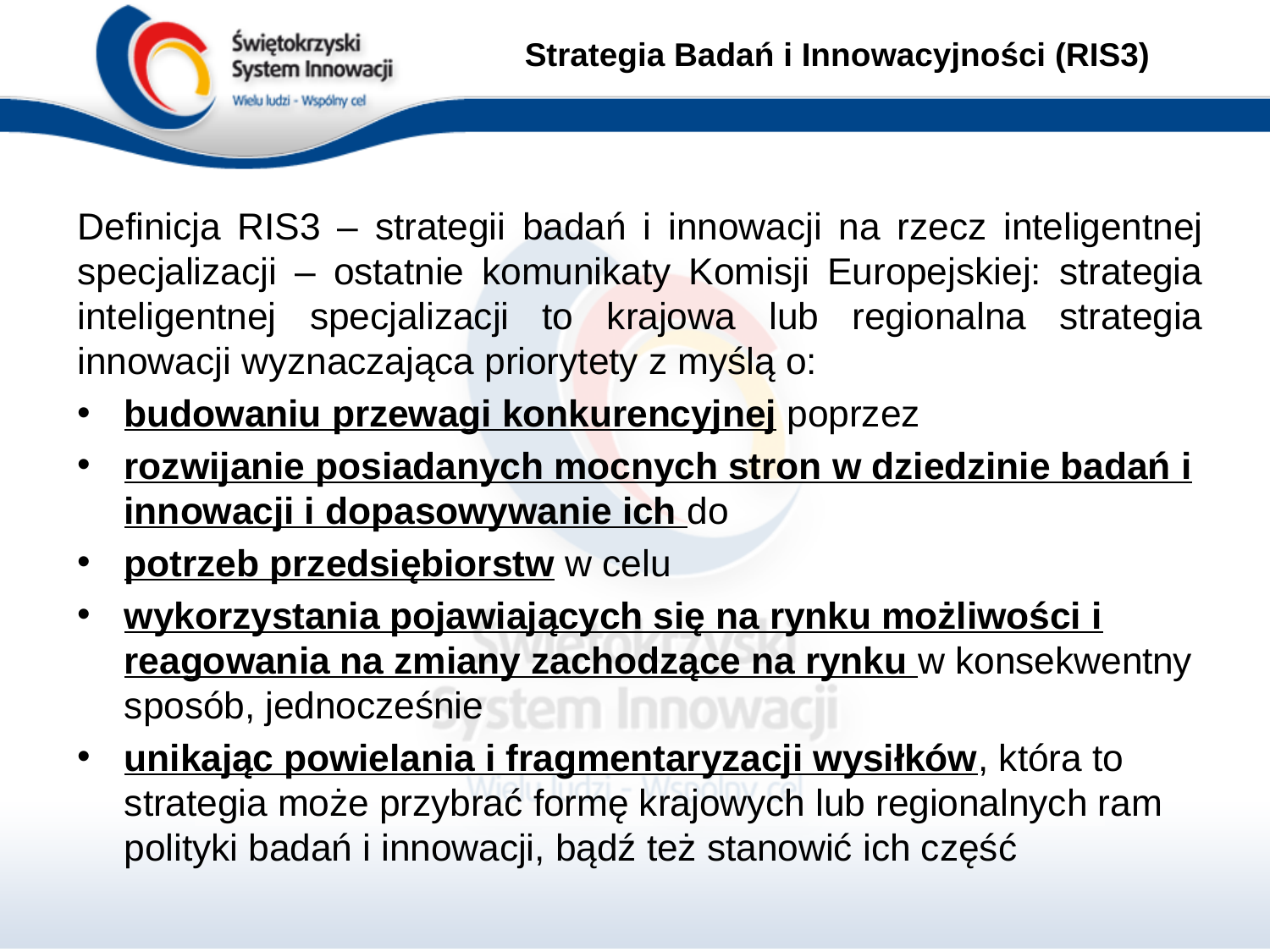

# Strategia Badań i Innowacyjności (RIS3)
Definicja RIS3 – strategii badań i innowacji na rzecz inteligentnej specjalizacji – ostatnie komunikaty Komisji Europejskiej: strategia inteligentnej specjalizacji to krajowa lub regionalna strategia innowacji wyznaczająca priorytety z myślą o:
budowaniu przewagi konkurencyjnej poprzez
rozwijanie posiadanych mocnych stron w dziedzinie badań i innowacji i dopasowywanie ich do
potrzeb przedsiębiorstw w celu
wykorzystania pojawiających się na rynku możliwości i reagowania na zmiany zachodzące na rynku w konsekwentny sposób, jednocześnie
unikając powielania i fragmentaryzacji wysiłków, która to strategia może przybrać formę krajowych lub regionalnych ram polityki badań i innowacji, bądź też stanowić ich część